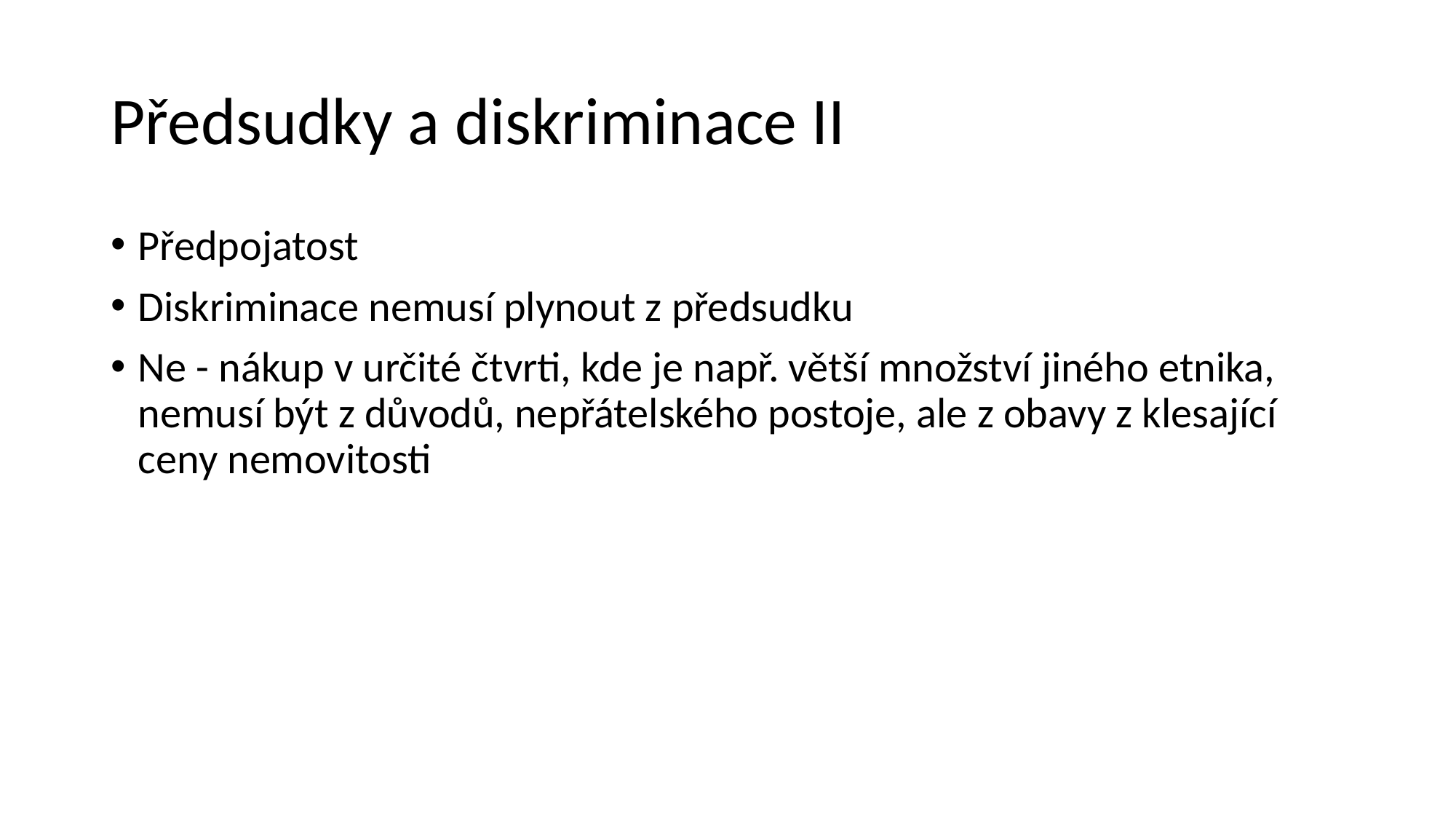

# Předsudky a diskriminace II
Předpojatost
Diskriminace nemusí plynout z předsudku
Ne - nákup v určité čtvrti, kde je např. větší množství jiného etnika, nemusí být z důvodů, nepřátelského postoje, ale z obavy z klesající ceny nemovitosti